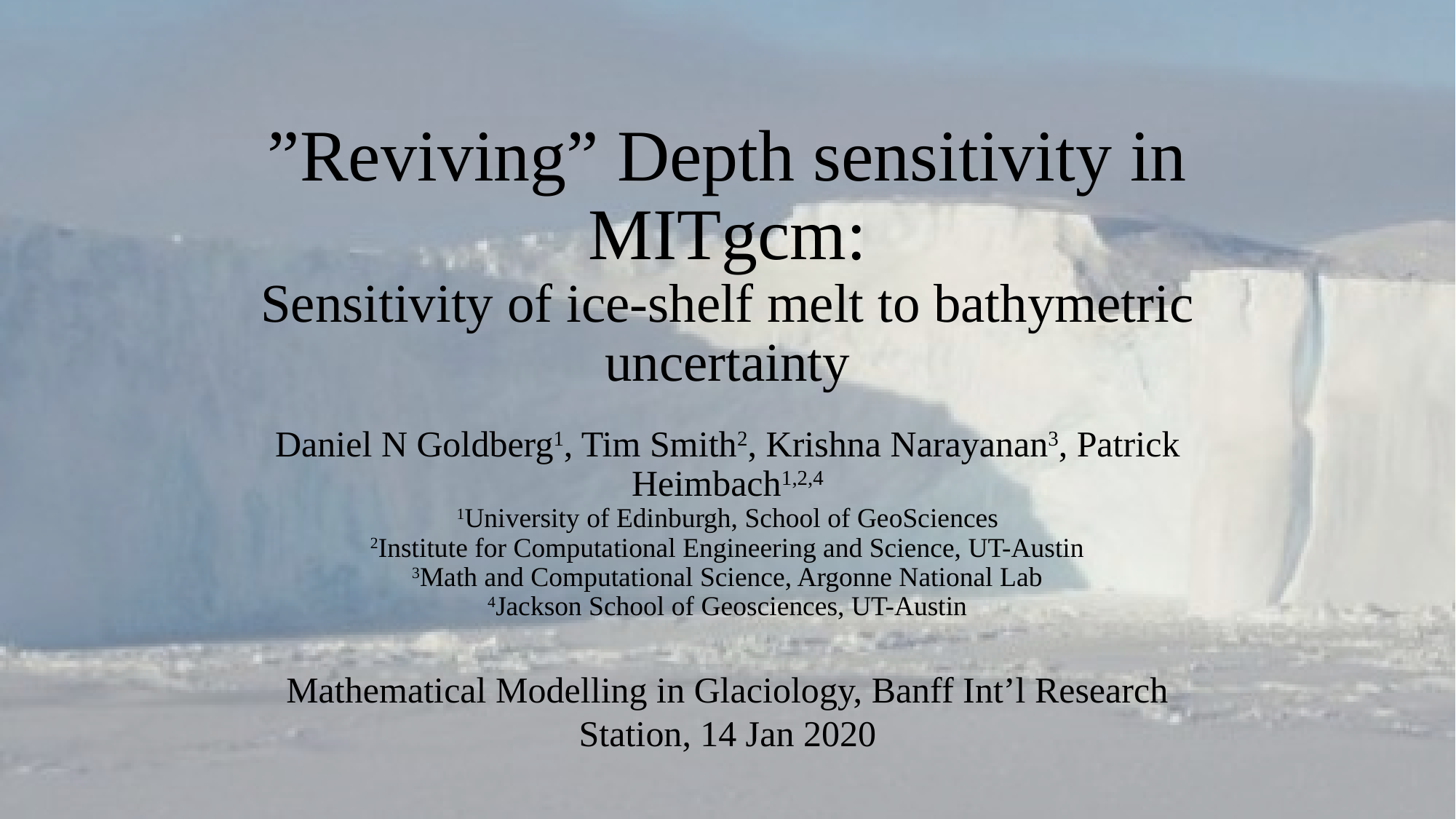

# ”Reviving” Depth sensitivity in MITgcm: Sensitivity of ice-shelf melt to bathymetric uncertainty
Daniel N Goldberg1, Tim Smith2, Krishna Narayanan3, Patrick Heimbach1,2,4
1University of Edinburgh, School of GeoSciences
2Institute for Computational Engineering and Science, UT-Austin
3Math and Computational Science, Argonne National Lab
4Jackson School of Geosciences, UT-Austin
Mathematical Modelling in Glaciology, Banff Int’l Research Station, 14 Jan 2020